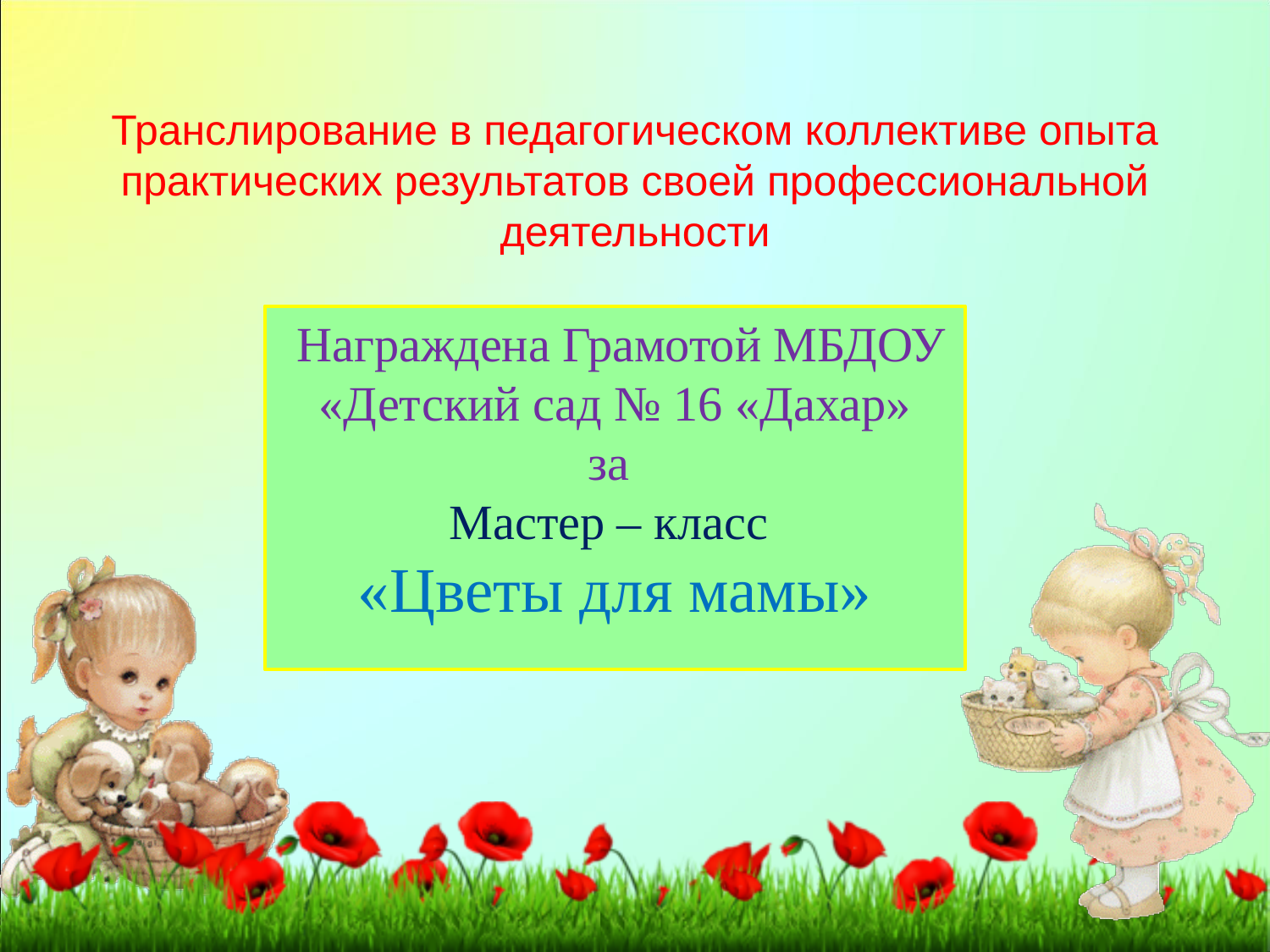

Транслирование в педагогическом коллективе опыта практических результатов своей профессиональной деятельности
 Награждена Грамотой МБДОУ «Детский сад № 16 «Дахар»
за
Мастер – класс
«Цветы для мамы»